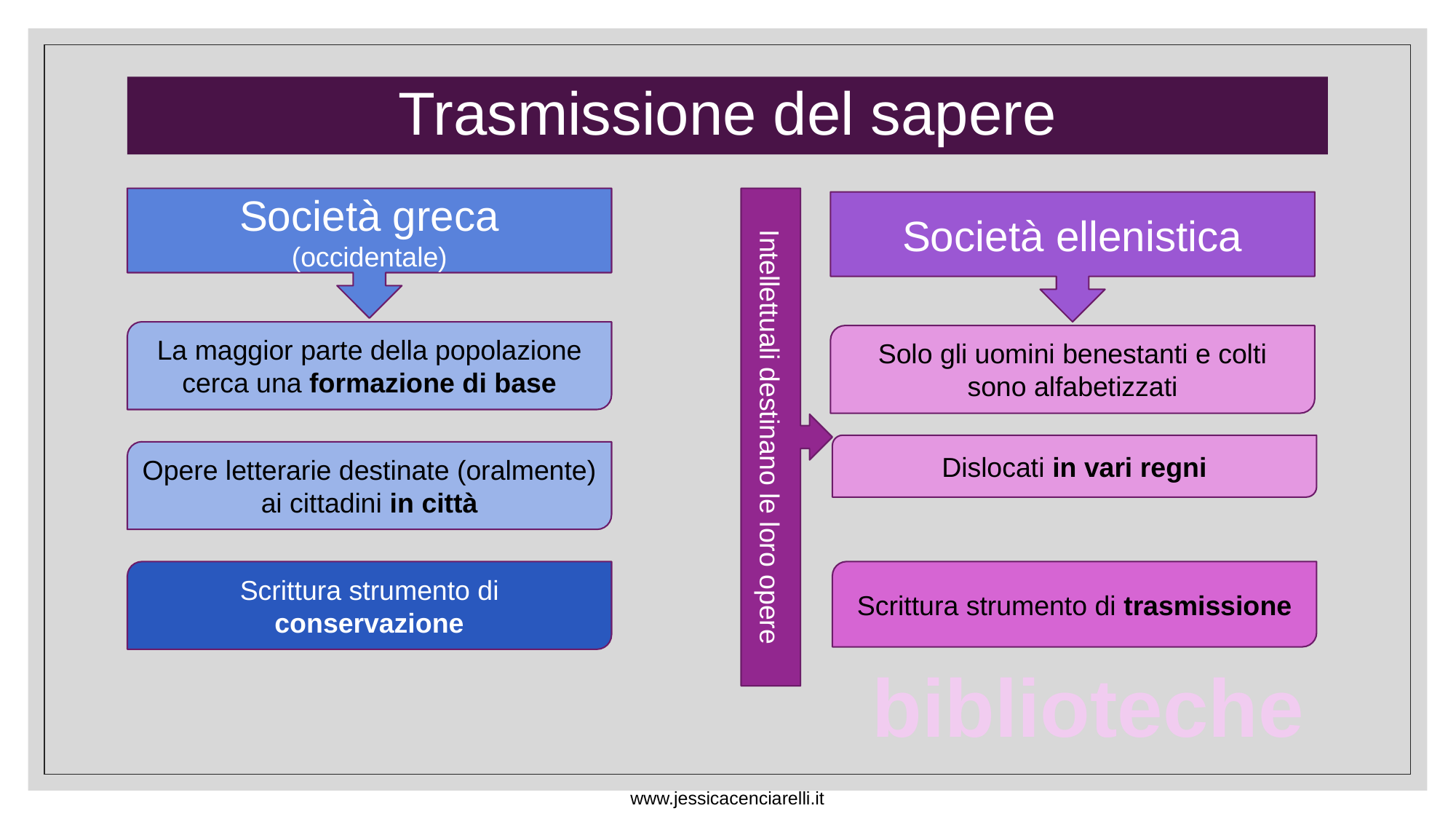

# Trasmissione del sapere
Società greca
(occidentale)
Società ellenistica
La maggior parte della popolazione cerca una formazione di base
Solo gli uomini benestanti e colti sono alfabetizzati
Intellettuali destinano le loro opere
Dislocati in vari regni
Opere letterarie destinate (oralmente) ai cittadini in città
Scrittura strumento di conservazione
Scrittura strumento di trasmissione
biblioteche